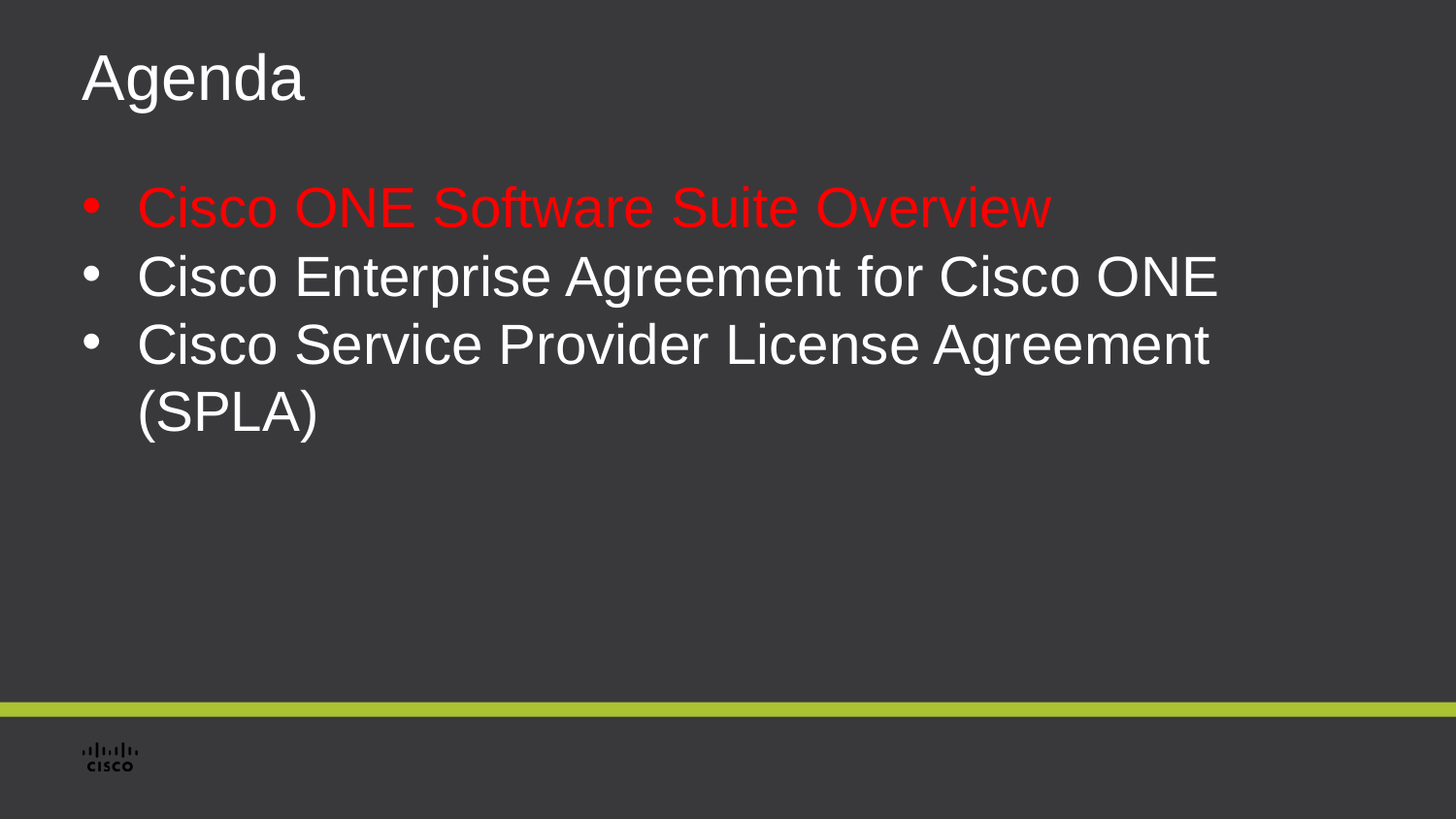

Agenda

Cisco ONE Software Suite Overview
Cisco Enterprise Agreement for Cisco ONE
Cisco Service Provider License Agreement (SPLA)